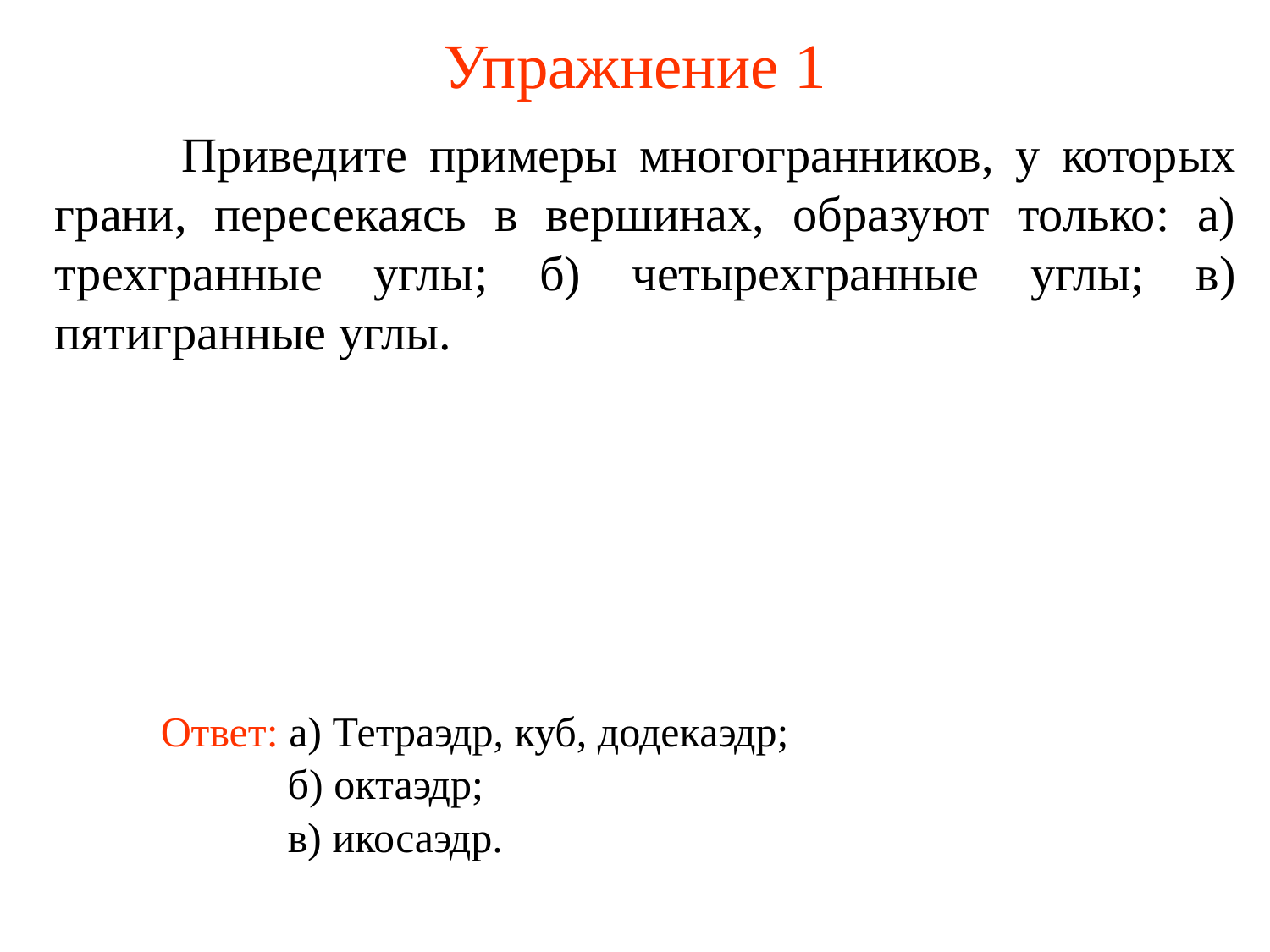

# Упражнение 1
	Приведите примеры многогранников, у которых грани, пересекаясь в вершинах, образуют только: а) трехгранные углы; б) четырехгранные углы; в) пятигранные углы.
Ответ: а) Тетраэдр, куб, додекаэдр;
б) октаэдр;
в) икосаэдр.